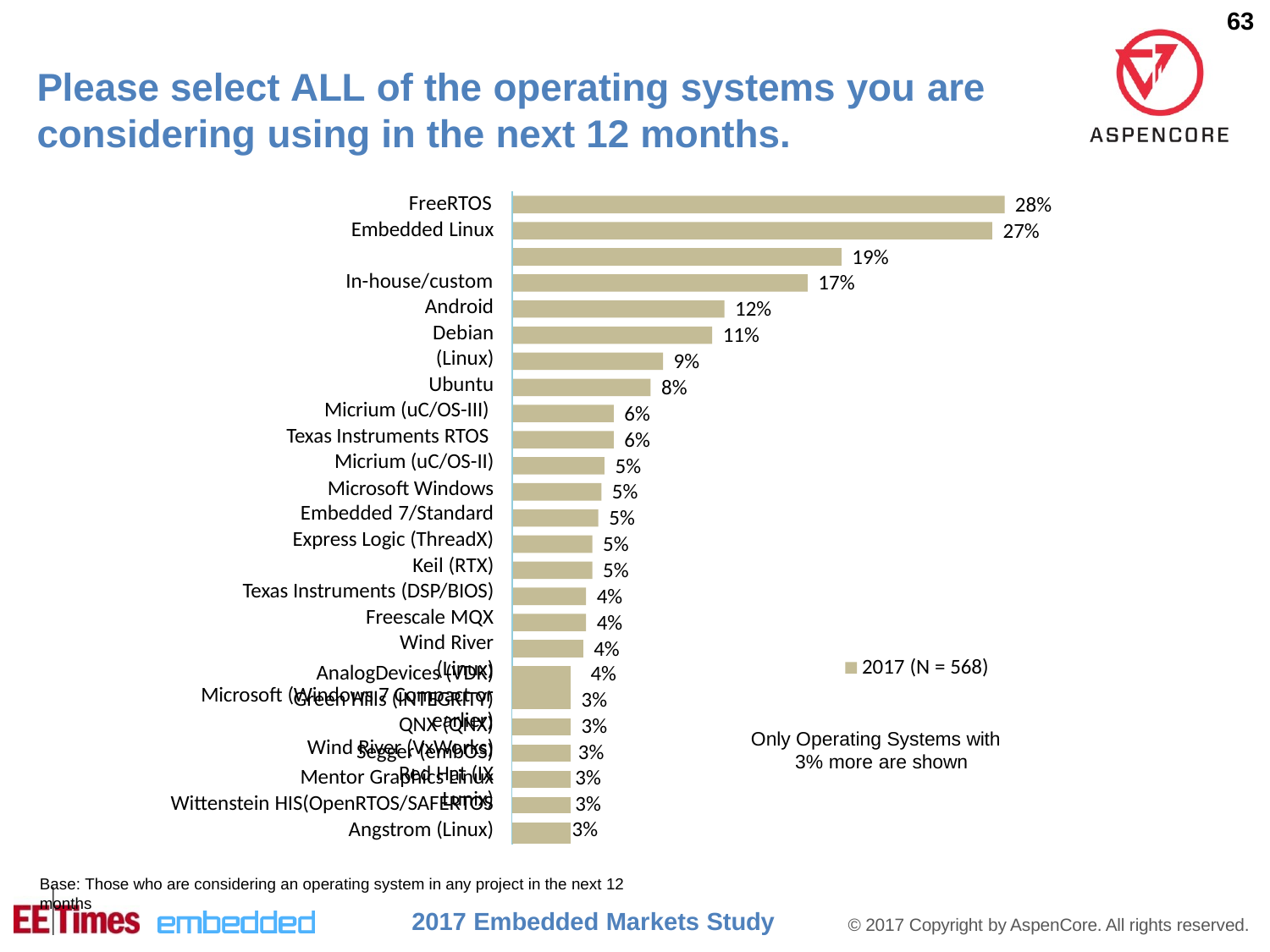

63
# Please select ALL of the operating systems you are
considering using in the next 12 months.
FreeRTOS  Embedded Linux  In-house/custom
Android  Debian (Linux)
Ubuntu  Micrium (uC/OS-III)  Texas Instruments RTOS  Micrium (uC/OS-II)
Microsoft Windows Embedded 7/Standard
Express Logic (ThreadX)
Keil (RTX)  Texas Instruments (DSP/BIOS)
Freescale MQX  Wind River (Linux)
Microsoft (Windows 7 Compact or earlier)
Wind River (VxWorks)  Red Hat (IX Lunix)
28%

27%
19%
17%
12%
11%
9%
8%
6%
6%
5%
5%
5%
5%
5%
4%
4%
4%
2017 (N = 568)

Only Operating Systems with  3% more are shown

| AnalogDevices (VDK) |  | 4% |
| --- | --- | --- |
| Green Hills (INTEGRITY) |  | 3% |
| QNX (QNX) |  | 3% |
| Segger (embOS) |  | 3% |
| Mentor Graphics Linux |  | 3% |
| Wittenstein HIS(OpenRTOS/SAFERTOS |  | 3% |
| Angstrom (Linux) |  | 3% |
Base: Those who are considering an operating system in any project in the next 12 months
2017 Embedded Markets Study
© 2017 Copyright by AspenCore. All rights reserved.